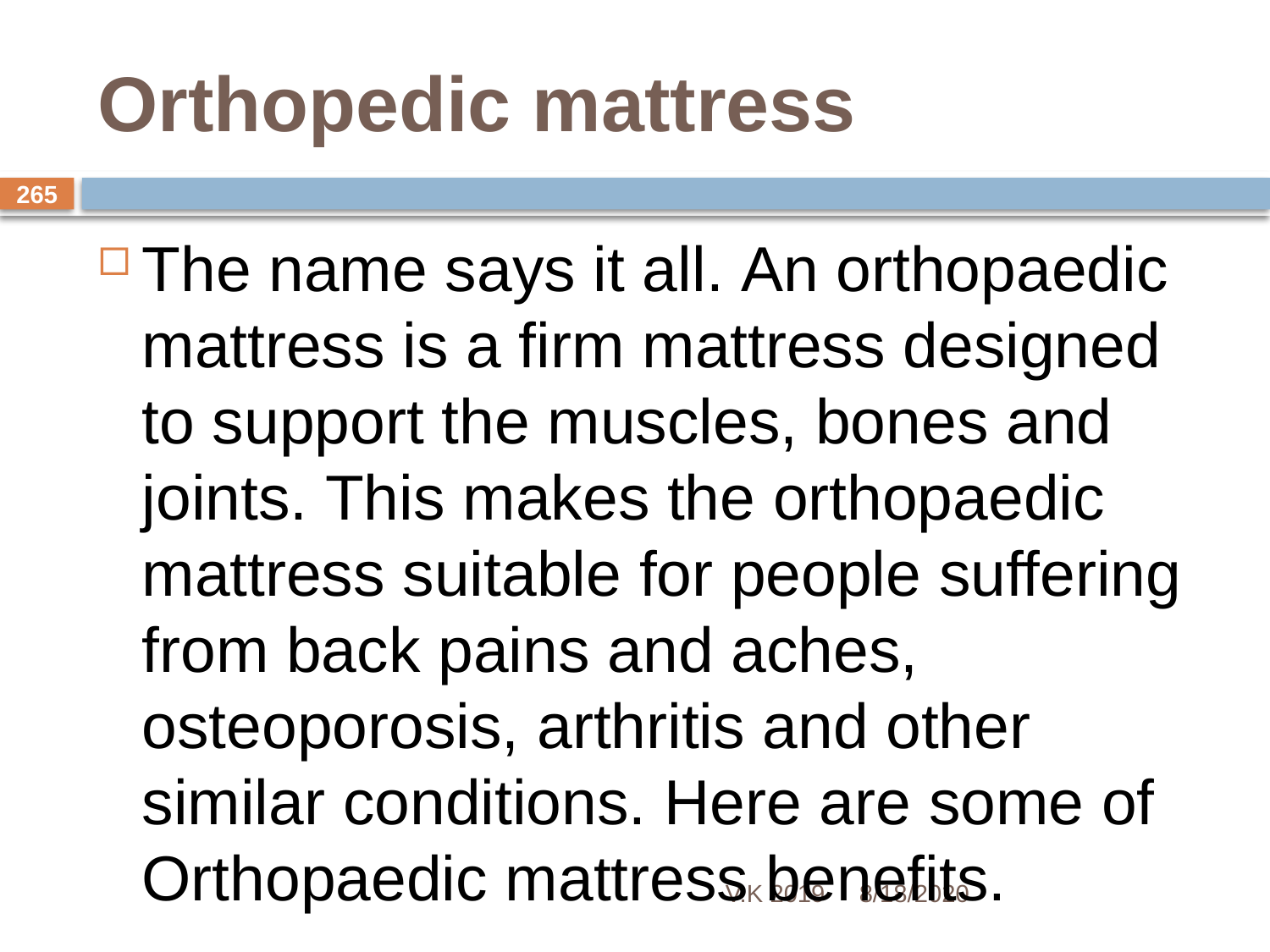

# Orthopedic mattress
265
The name says it all. An orthopaedic mattress is a firm mattress designed to support the muscles, bones and joints. This makes the orthopaedic mattress suitable for people suffering from back pains and aches, osteoporosis, arthritis and other similar conditions. Here are some of Orthopaedic mattress benefits.
V.K 2019
8/18/2020